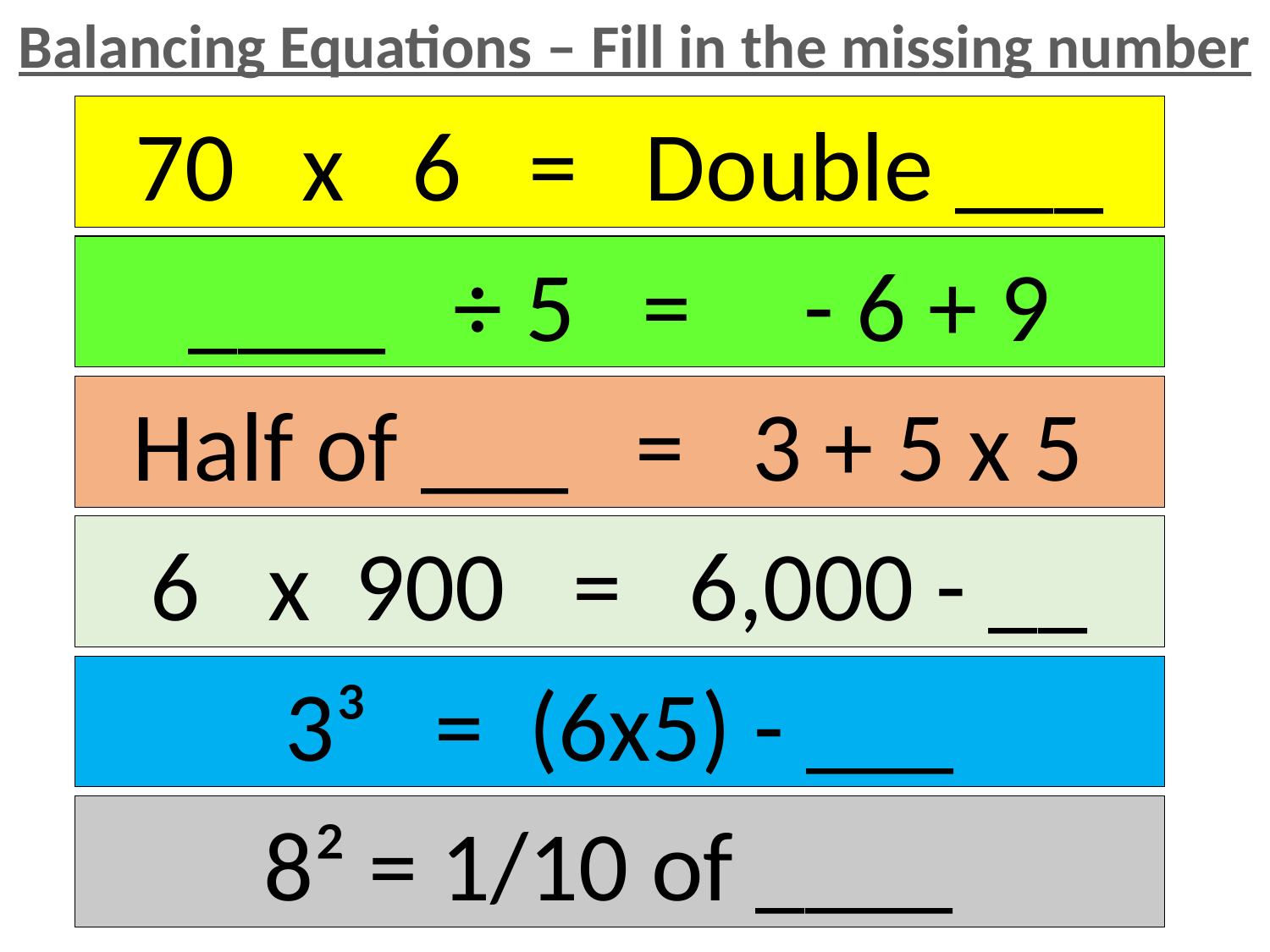

Balancing Equations – Fill in the missing number
70   x   6   =   Double ___
____   ÷ 5   =     - 6 + 9
Half of ___   =   3 + 5 x 5
6   x  900   =   6,000 - __
3³   =  (6x5) - ___
8² = 1/10 of ____